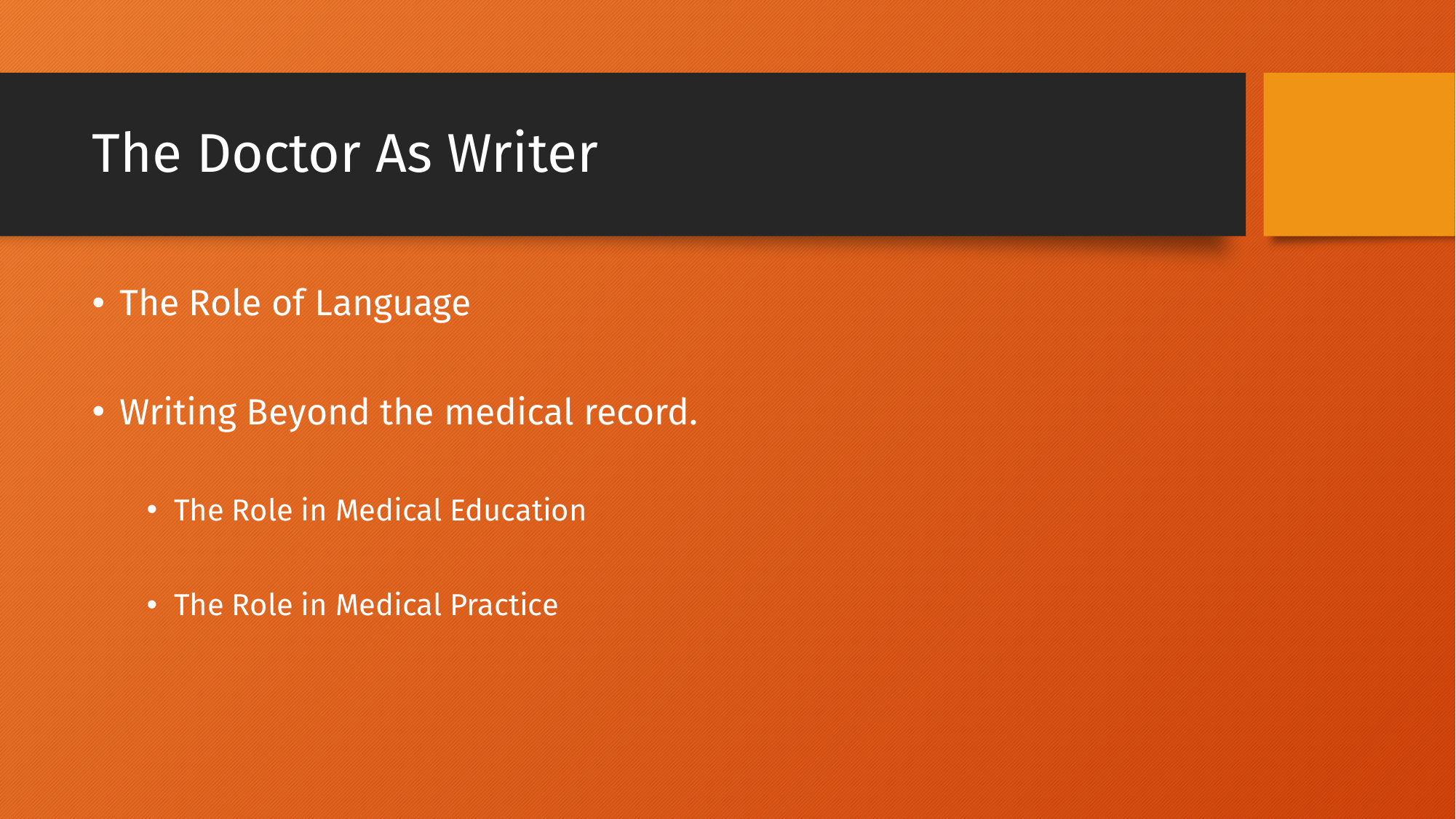

# The Doctor As Writer
The Role of Language

Writing Beyond the medical record.

The Role in Medical Education

The Role in Medical Practice